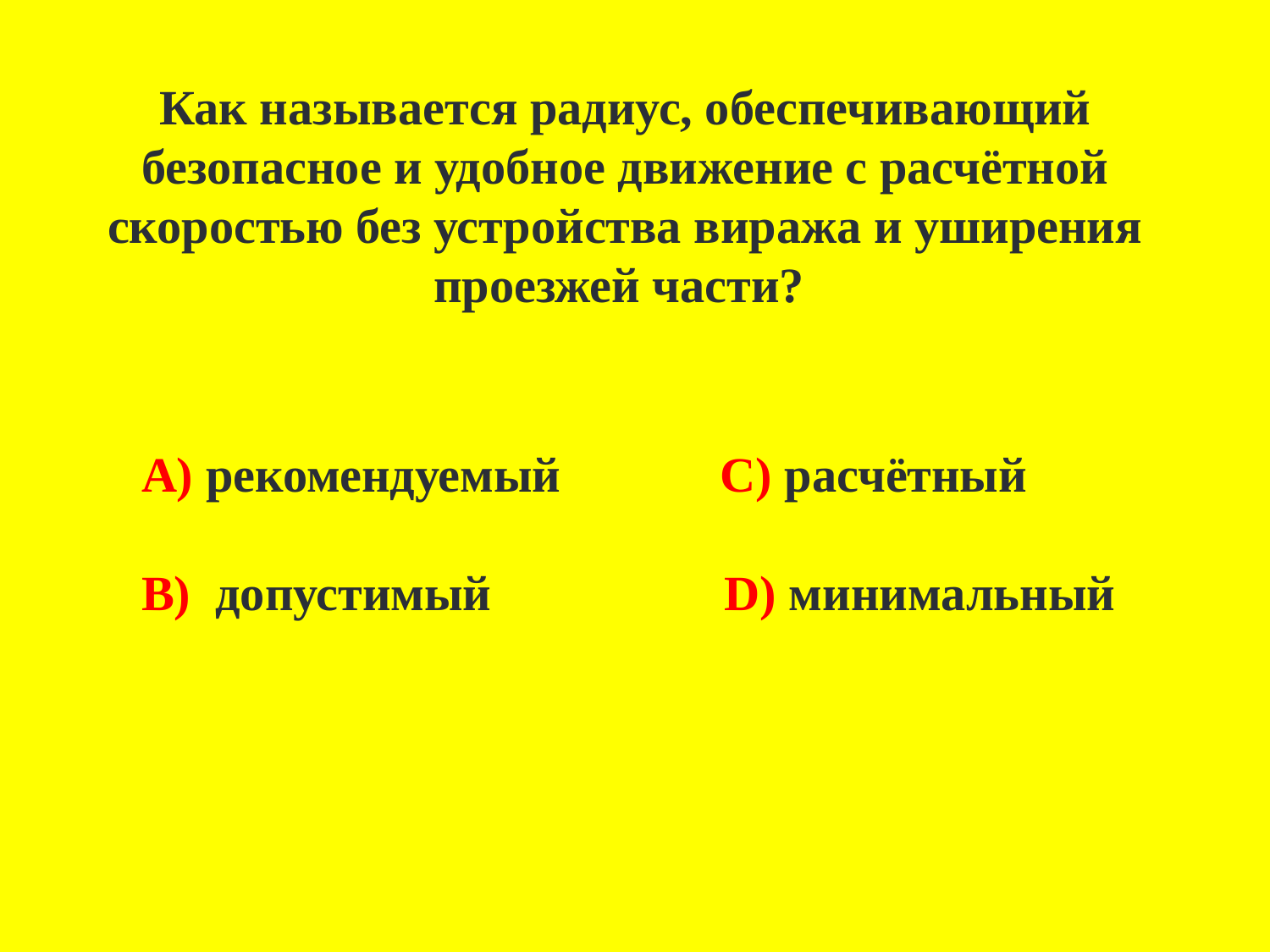

Как называется радиус, обеспечивающий безопасное и удобное движение с расчётной скоростью без устройства виража и уширения проезжей части?
А) рекомендуемый             С) расчётный

В)  допустимый                   D) минимальный